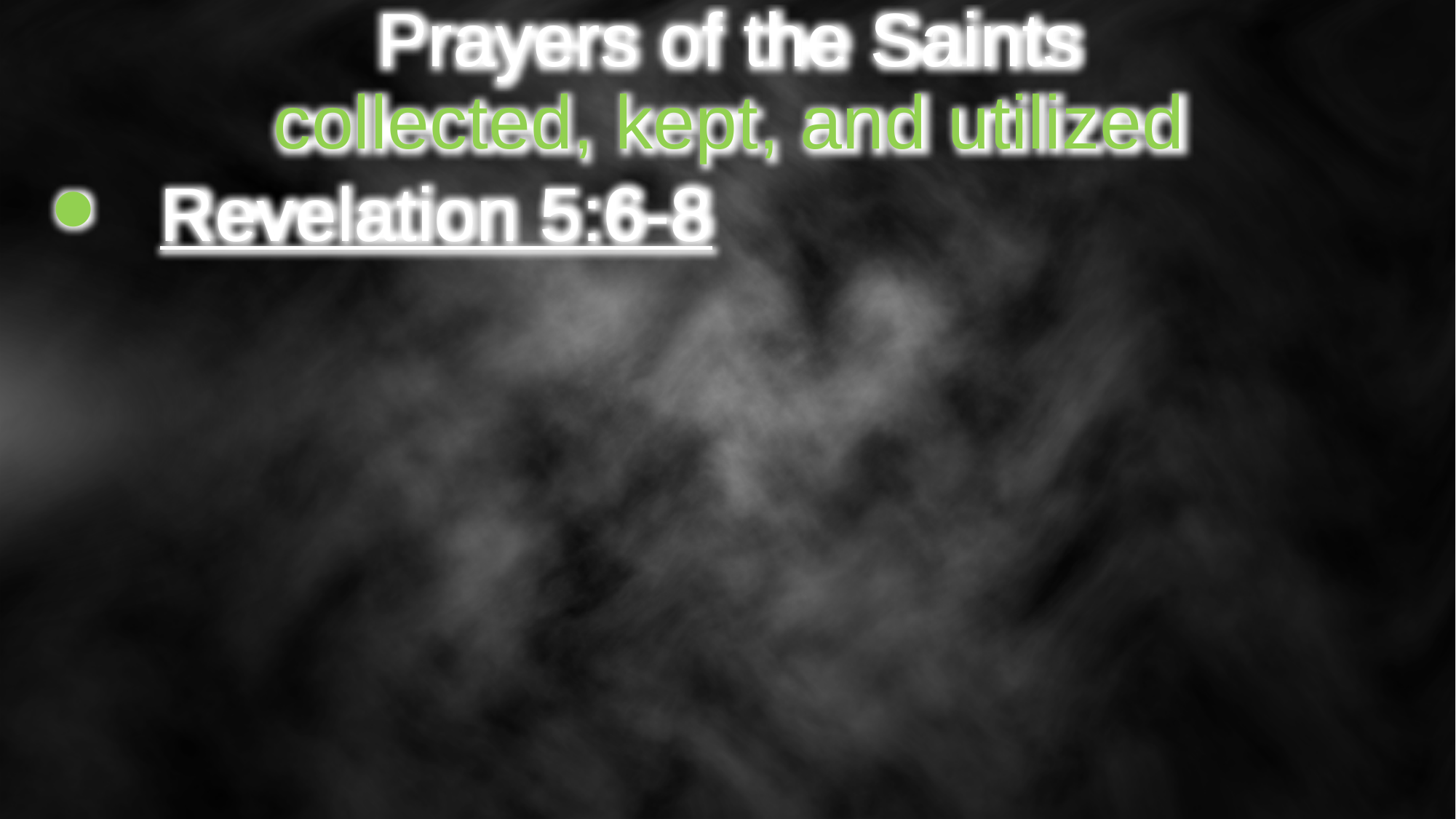

Prayers of the Saints
collected, kept, and utilized
Revelation 5:6-8